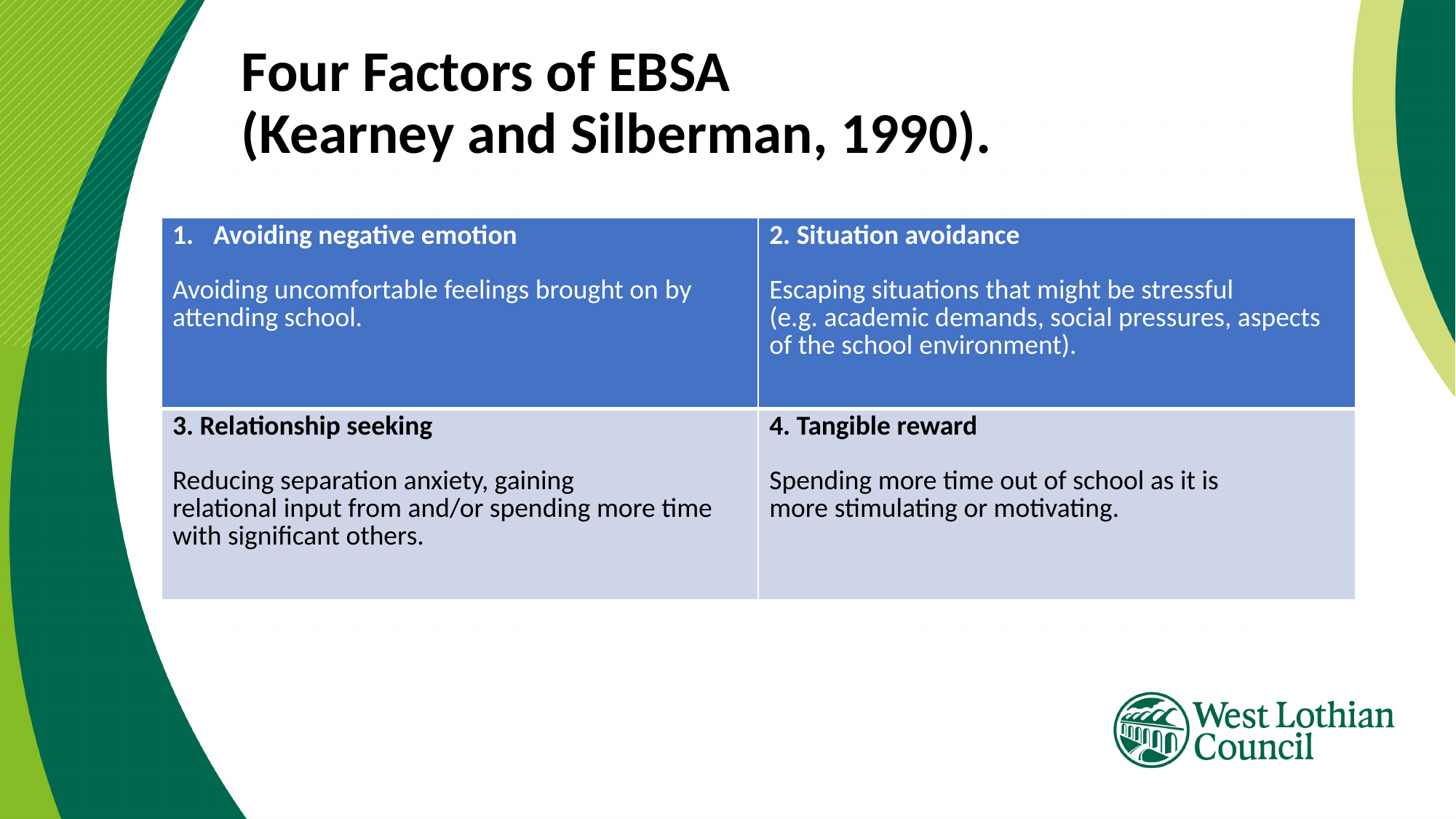

Four Factors of EBSA
(Kearney and Silberman, 1990).

| Avoiding negative emotion Avoiding uncomfortable feelings brought on by attending school. | 2. Situation avoidance Escaping situations that might be stressful (e.g. academic demands, social pressures, aspects of the school environment). |
| --- | --- |
| 3. Relationship seeking Reducing separation anxiety, gaining relational input from and/or spending more time with significant others. | 4. Tangible reward Spending more time out of school as it is more stimulating or motivating. |